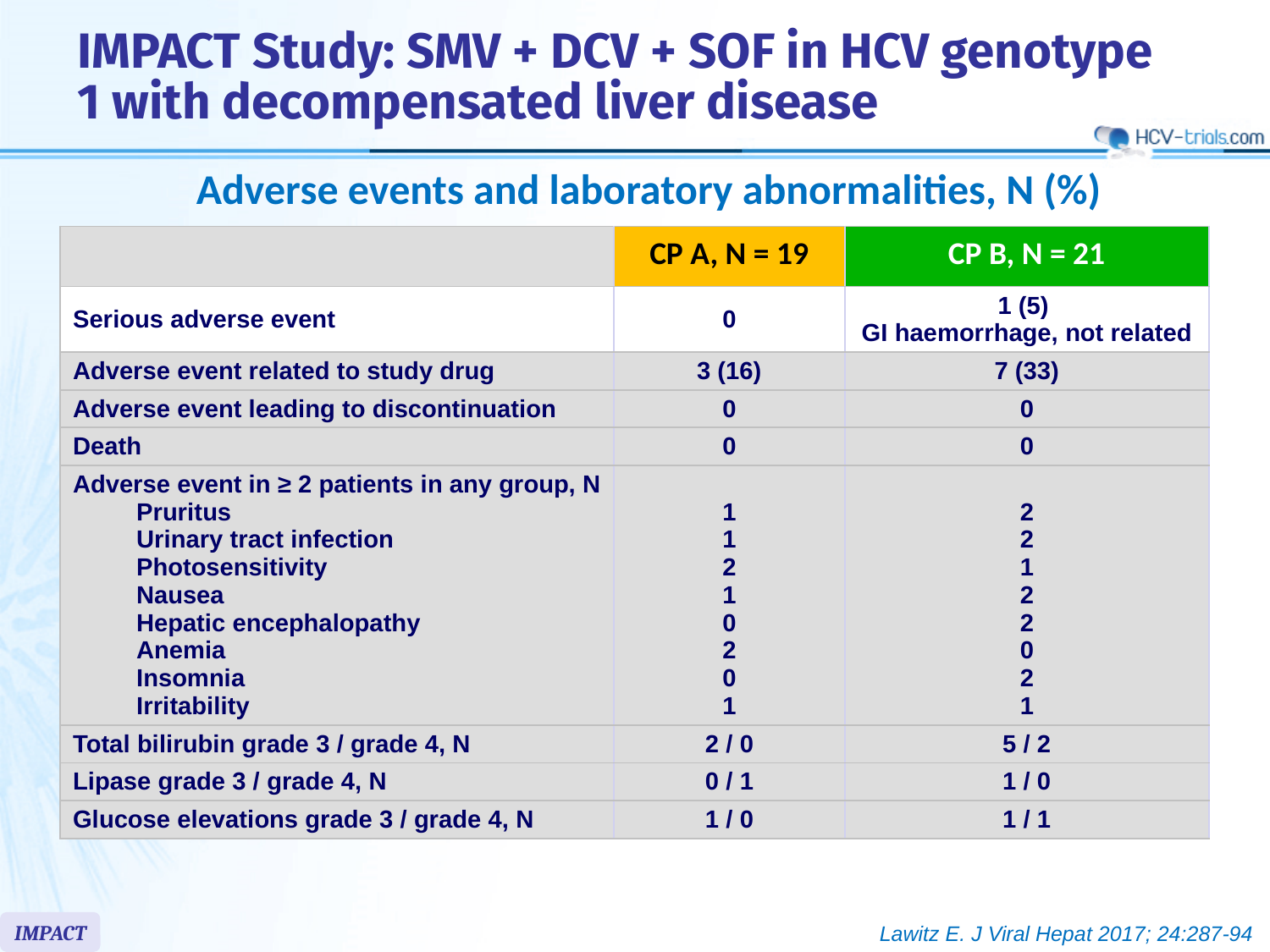

# IMPACT Study: SMV + DCV + SOF in HCV genotype 1 with decompensated liver disease
Adverse events and laboratory abnormalities, N (%)
|  | CP A, N = 19 | CP B, N = 21 |
| --- | --- | --- |
| Serious adverse event | 0 | 1 (5) GI haemorrhage, not related |
| Adverse event related to study drug | 3 (16) | 7 (33) |
| Adverse event leading to discontinuation | 0 | 0 |
| Death | 0 | 0 |
| Adverse event in ≥ 2 patients in any group, N Pruritus Urinary tract infection Photosensitivity Nausea Hepatic encephalopathy Anemia Insomnia Irritability | 1 1 2 1 0 2 0 1 | 2 2 1 2 2 0 2 1 |
| Total bilirubin grade 3 / grade 4, N | 2 / 0 | 5 / 2 |
| Lipase grade 3 / grade 4, N | 0 / 1 | 1 / 0 |
| Glucose elevations grade 3 / grade 4, N | 1 / 0 | 1 / 1 |
IMPACT
Lawitz E. J Viral Hepat 2017; 24:287-94